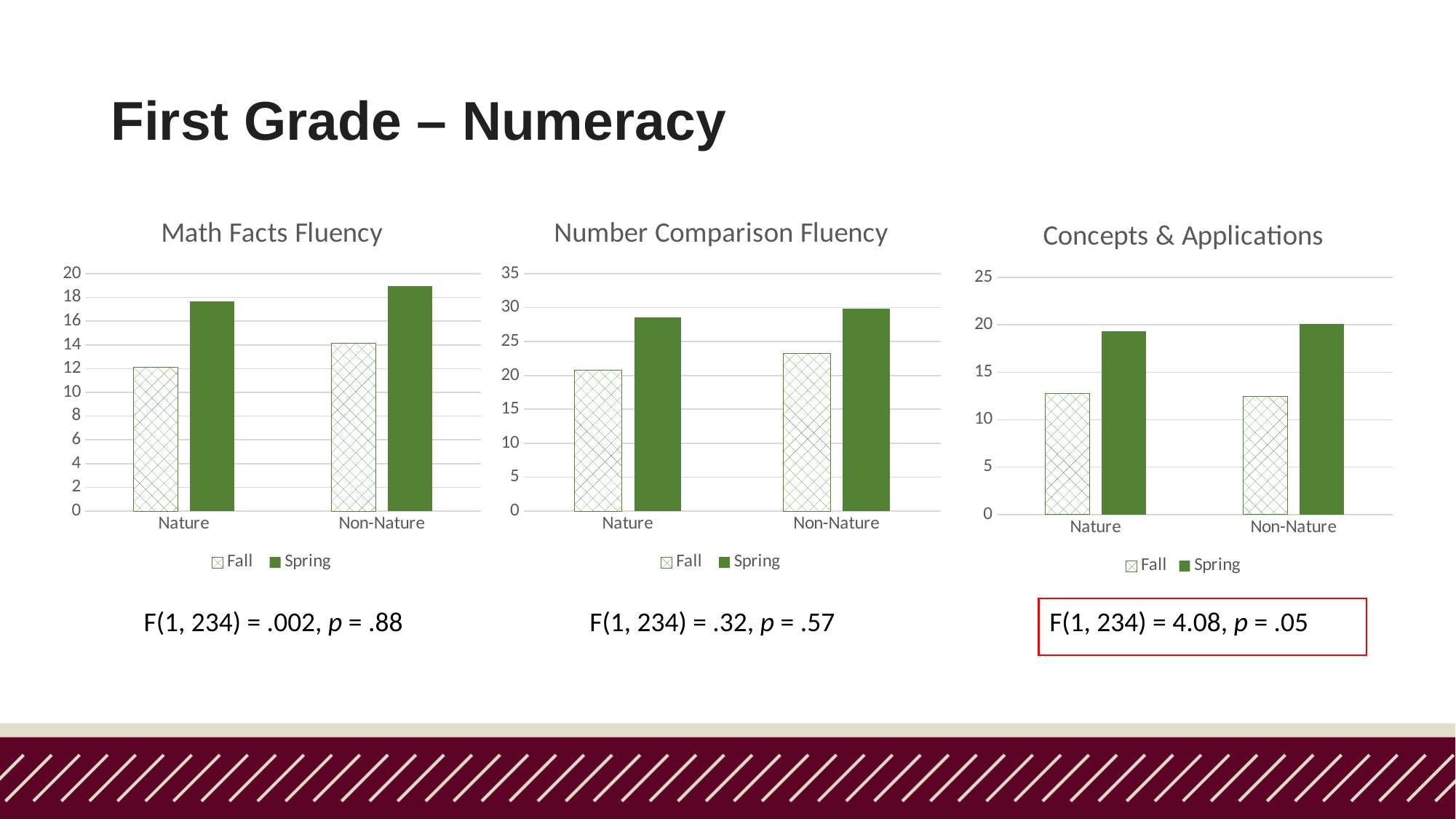

# First Grade – Numeracy

### Chart: Math Facts Fluency

| Category | Fall  | Spring |
|---|---|---|
| Nature | 12.09 | 17.66 |
| Non-Nature | 14.16 | 18.93 |

### Chart: Number Comparison Fluency

| Category | Fall  | Spring |
|---|---|---|
| Nature | 20.76 | 28.54 |
| Non-Nature | 23.21 | 29.85 |

### Chart: Concepts & Applications

| Category | Fall | Spring |
|---|---|---|
| Nature | 12.76 | 19.33 |
| Non-Nature | 12.48 | 20.08 |
F(1, 234) = .002, p = .88
F(1, 234) = .32, p = .57
F(1, 234) = 4.08, p = .05